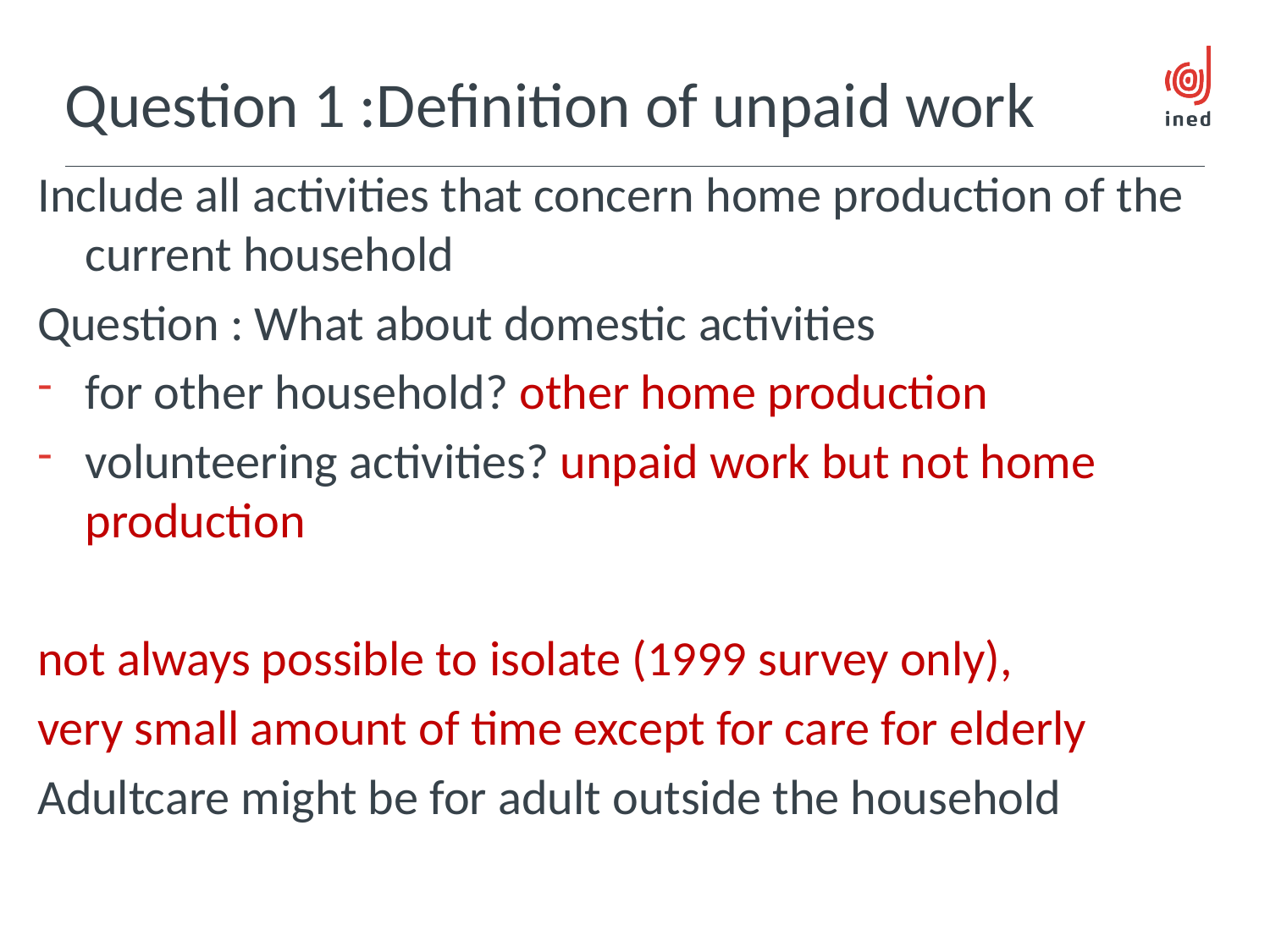

# Question 1 :Definition of unpaid work
Include all activities that concern home production of the current household
Question : What about domestic activities
for other household? other home production
volunteering activities? unpaid work but not home production

not always possible to isolate (1999 survey only),
very small amount of time except for care for elderly
Adultcare might be for adult outside the household